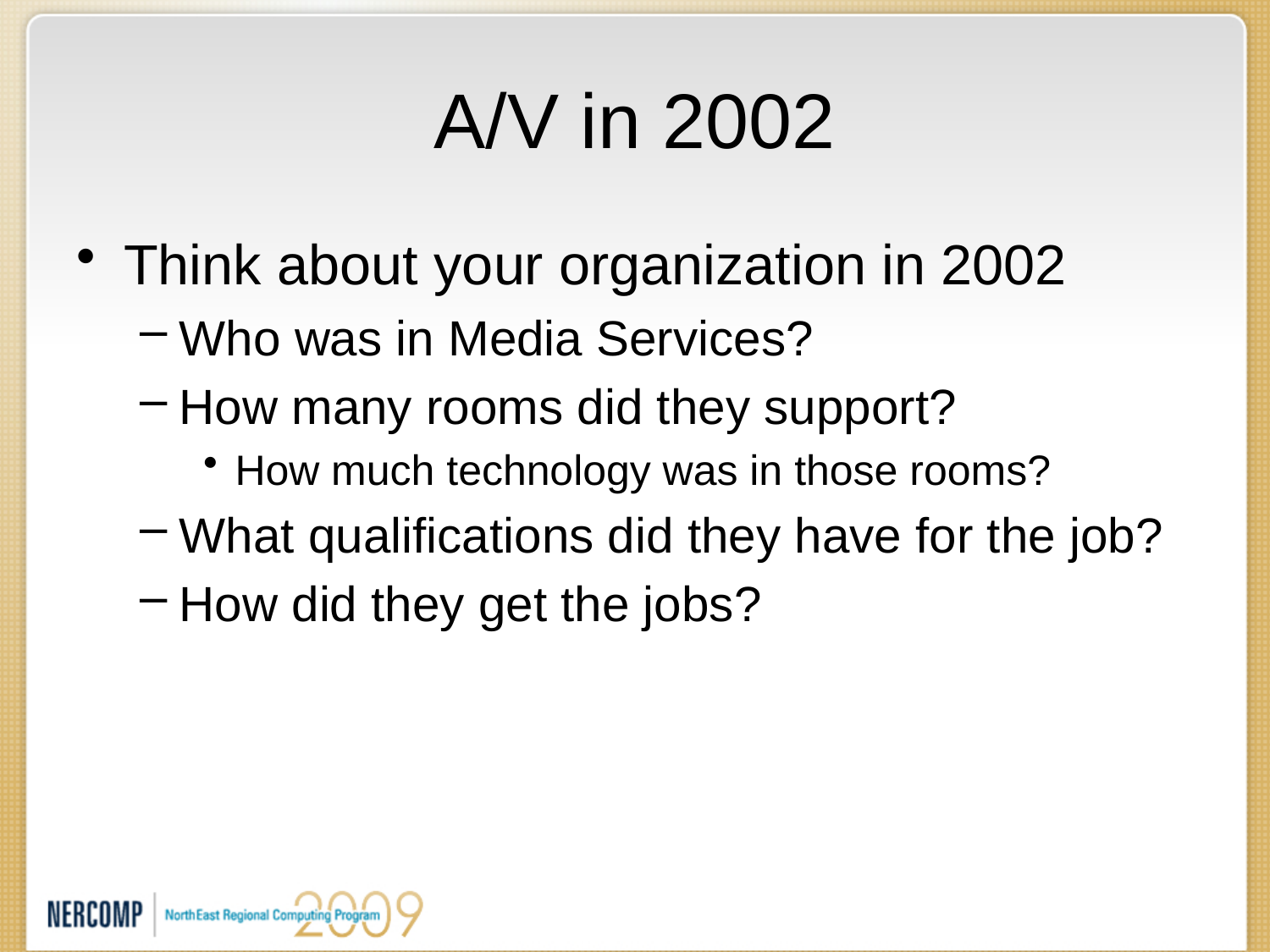

# A/V in 2002
Think about your organization in 2002
Who was in Media Services?
How many rooms did they support?
How much technology was in those rooms?
What qualifications did they have for the job?
How did they get the jobs?